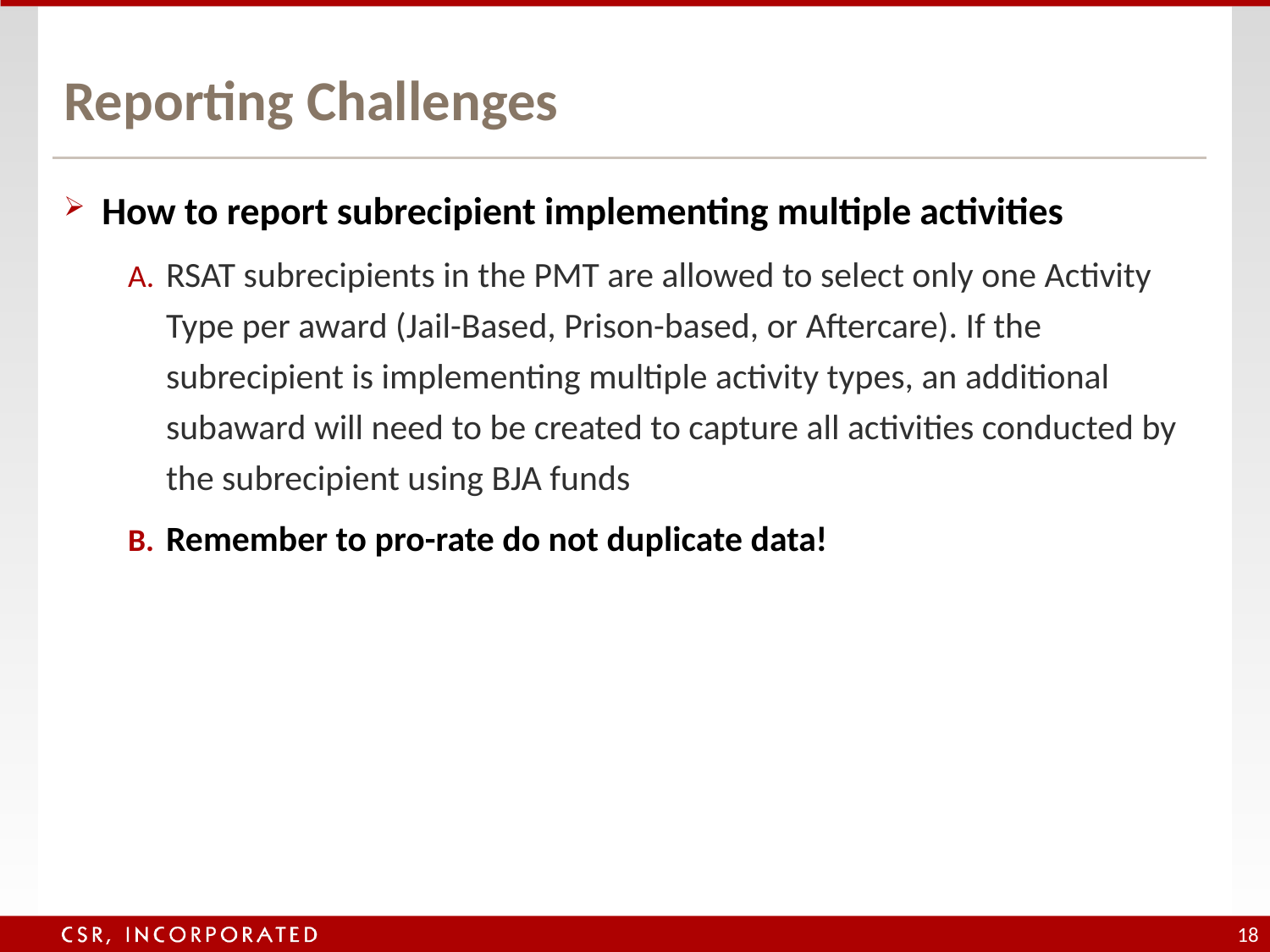

# Reporting Challenges
How to report subrecipient implementing multiple activities
RSAT subrecipients in the PMT are allowed to select only one Activity Type per award (Jail-Based, Prison-based, or Aftercare). If the subrecipient is implementing multiple activity types, an additional subaward will need to be created to capture all activities conducted by the subrecipient using BJA funds
Remember to pro-rate do not duplicate data!
18